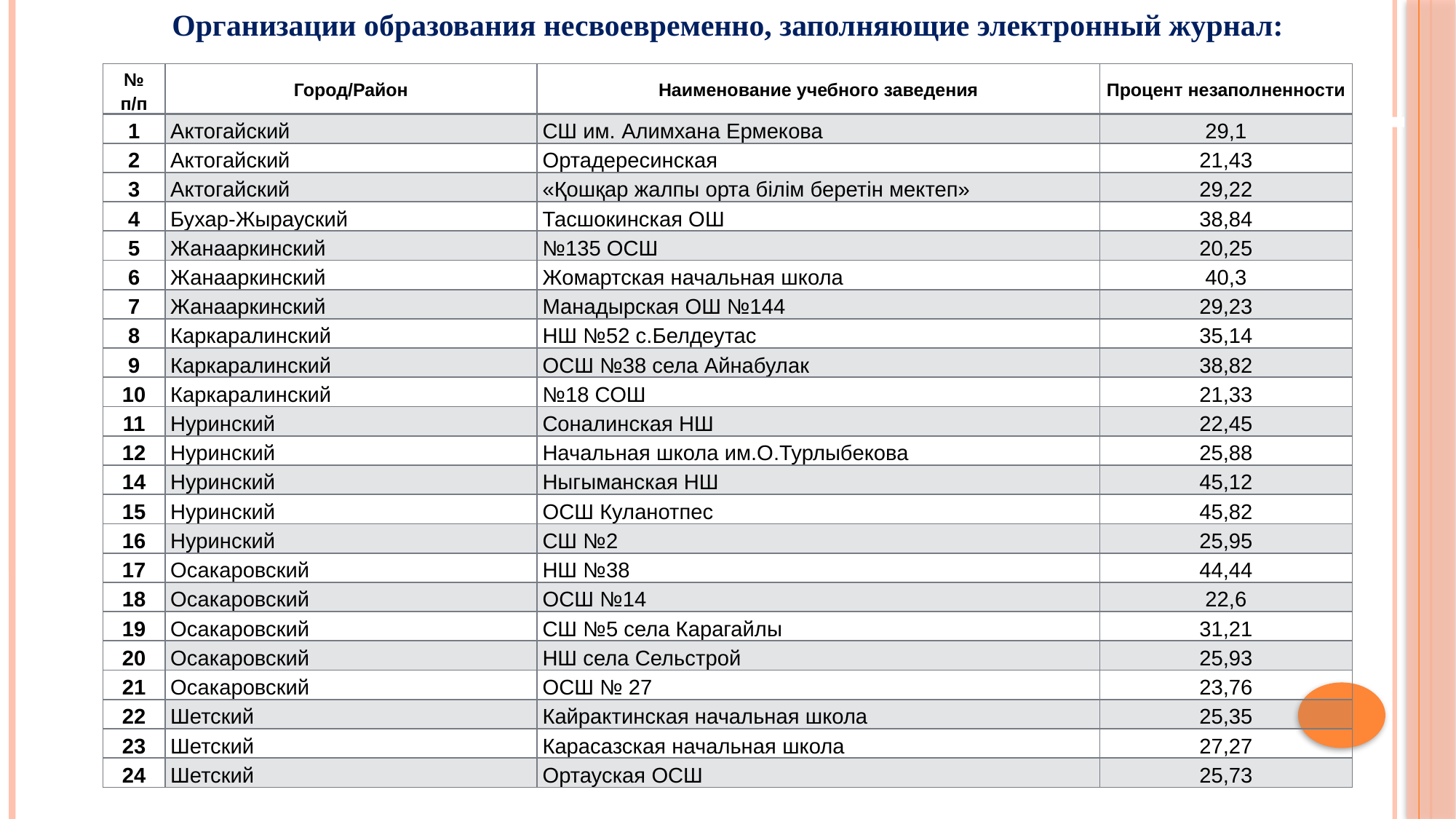

Организации образования несвоевременно, заполняющие электронный журнал:
| № п/п | Город/Район | Наименование учебного заведения | Процент незаполненности |
| --- | --- | --- | --- |
| 1 | Актогайский | СШ им. Алимхана Ермекова | 29,1 |
| 2 | Актогайский | Ортадересинская | 21,43 |
| 3 | Актогайский | «Қошқар жалпы орта білім беретін мектеп» | 29,22 |
| 4 | Бухар-Жырауский | Тасшокинская ОШ | 38,84 |
| 5 | Жанааркинский | №135 ОСШ | 20,25 |
| 6 | Жанааркинский | Жомартская начальная школа | 40,3 |
| 7 | Жанааркинский | Манадырская ОШ №144 | 29,23 |
| 8 | Каркаралинский | НШ №52 с.Белдеутас | 35,14 |
| 9 | Каркаралинский | ОСШ №38 села Айнабулак | 38,82 |
| 10 | Каркаралинский | №18 СОШ | 21,33 |
| 11 | Нуринский | Соналинская НШ | 22,45 |
| 12 | Нуринский | Начальная школа им.О.Турлыбекова | 25,88 |
| 14 | Нуринский | Ныгыманская НШ | 45,12 |
| 15 | Нуринский | ОСШ Куланотпес | 45,82 |
| 16 | Нуринский | СШ №2 | 25,95 |
| 17 | Осакаровский | НШ №38 | 44,44 |
| 18 | Осакаровский | ОСШ №14 | 22,6 |
| 19 | Осакаровский | СШ №5 села Карагайлы | 31,21 |
| 20 | Осакаровский | НШ села Сельстрой | 25,93 |
| 21 | Осакаровский | ОСШ № 27 | 23,76 |
| 22 | Шетский | Кайрактинская начальная школа | 25,35 |
| 23 | Шетский | Карасазская начальная школа | 27,27 |
| 24 | Шетский | Ортауская ОСШ | 25,73 |